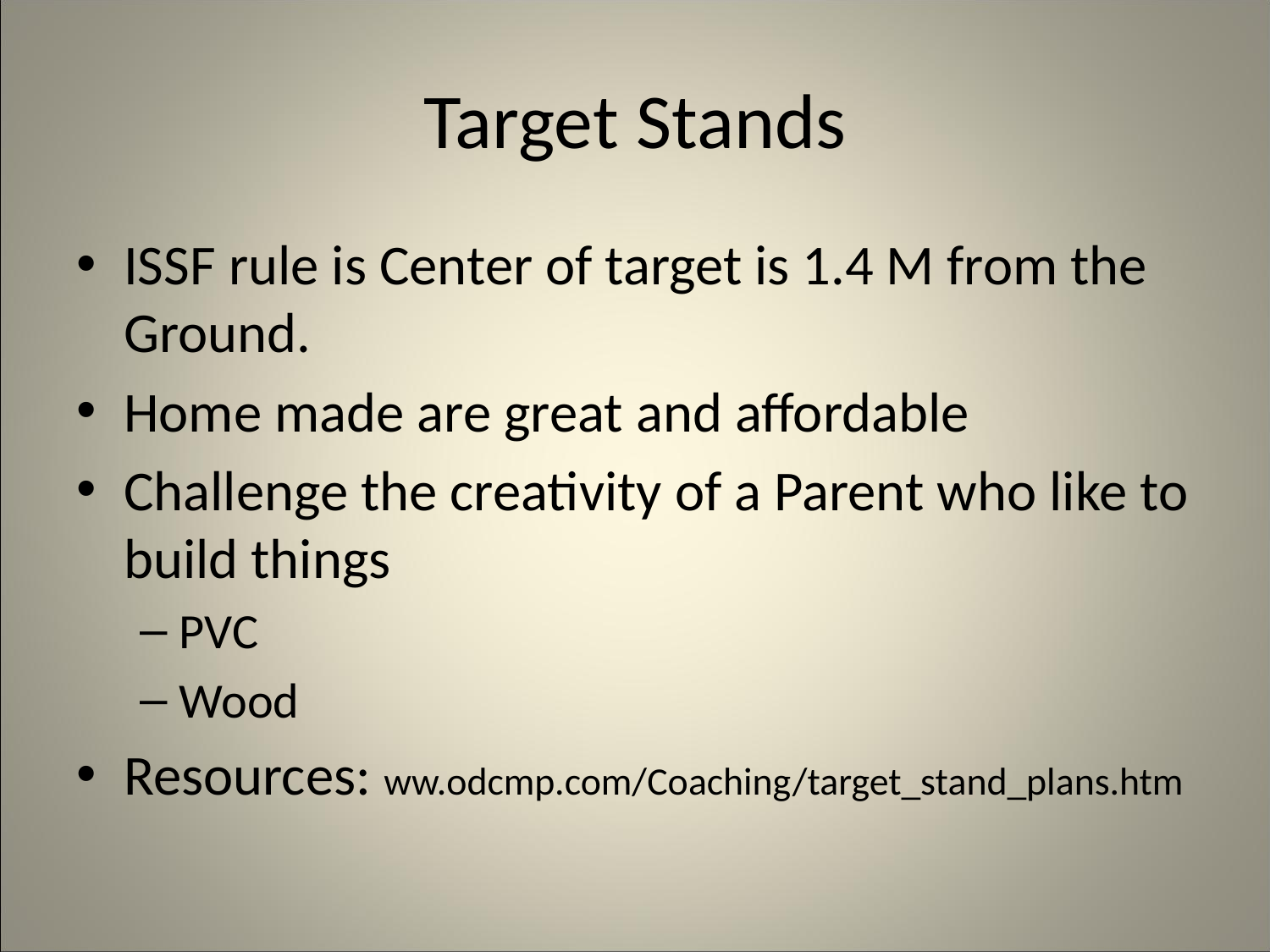

# Target Stands
ISSF rule is Center of target is 1.4 M from the Ground.
Home made are great and affordable
Challenge the creativity of a Parent who like to build things
PVC
Wood
Resources: ww.odcmp.com/Coaching/target_stand_plans.htm